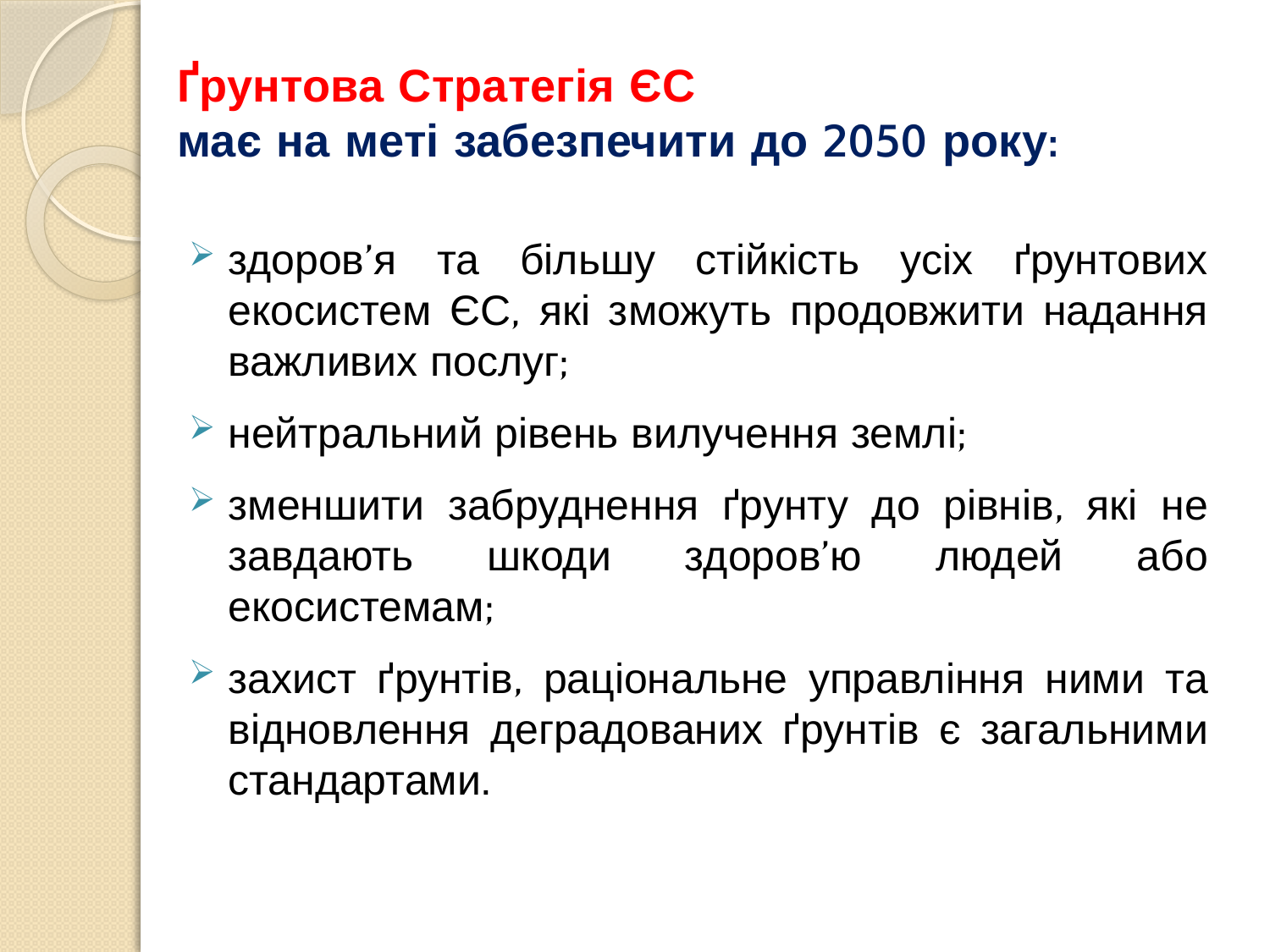

# Ґрунтова Стратегія ЄС має на меті забезпечити до 2050 року:
здоров’я та більшу стійкість усіх ґрунтових екосистем ЄС, які зможуть продовжити надання важливих послуг;
нейтральний рівень вилучення землі;
зменшити забруднення ґрунту до рівнів, які не завдають шкоди здоров’ю людей або екосистемам;
захист ґрунтів, раціональне управління ними та відновлення деградованих ґрунтів є загальними стандартами.